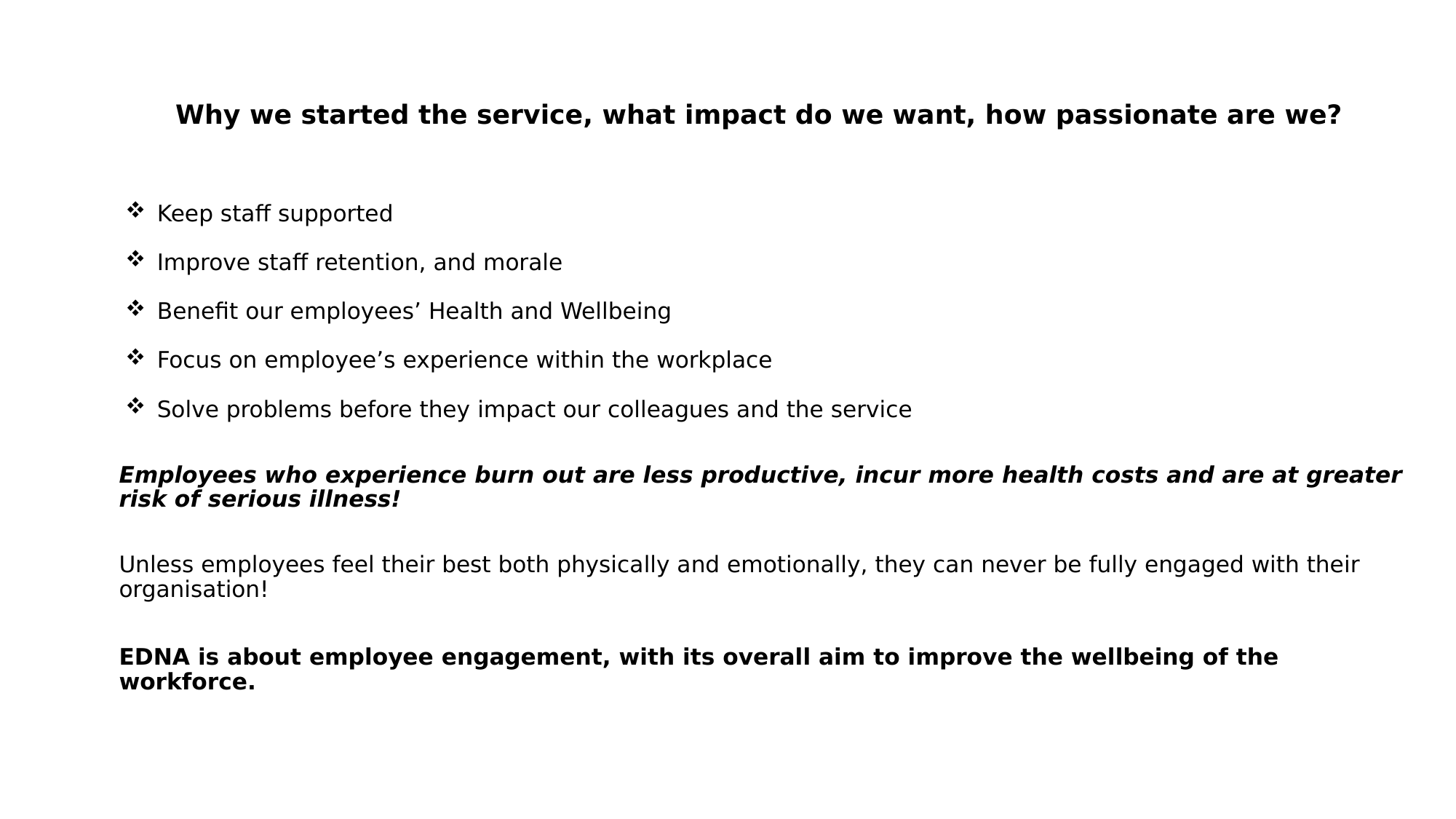

Why we started the service, what impact do we want, how passionate are we?

Keep staff supported

Improve staff retention, and morale

Benefit our employees’ Health and Wellbeing

Focus on employee’s experience within the workplace

Solve problems before they impact our colleagues and the service

Employees who experience burn out are less productive, incur more health costs and are at greater risk of serious illness!

Unless employees feel their best both physically and emotionally, they can never be fully engaged with their organisation!

EDNA is about employee engagement, with its overall aim to improve the wellbeing of the workforce.